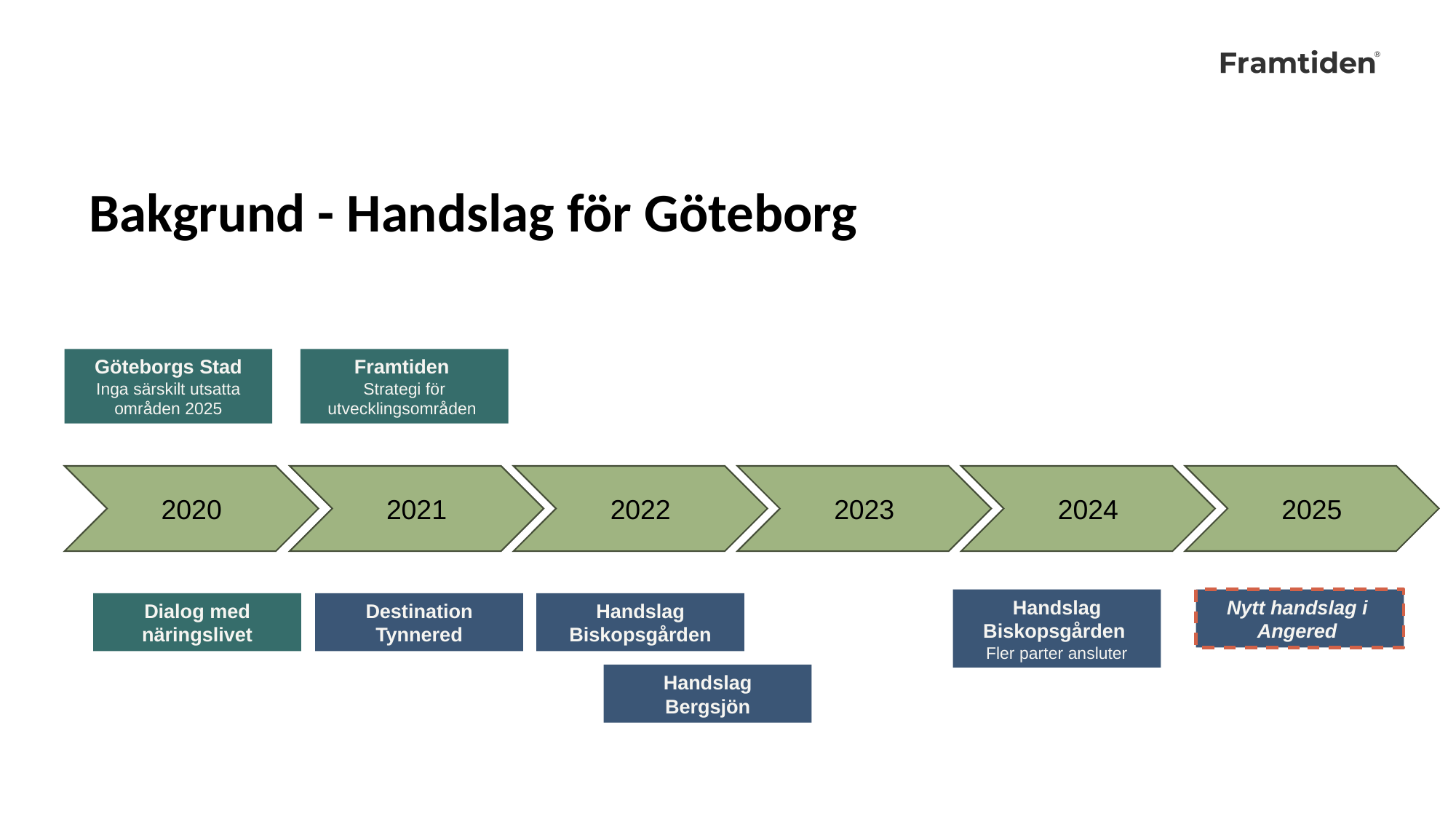

Bakgrund - Handslag för Göteborg
Göteborgs Stad
Inga särskilt utsatta områden 2025
Framtiden
Strategi för utvecklingsområden
2025
2024
2022
2021
2020
2023
Handslag Biskopsgården
Fler parter ansluter
Nytt handslag i  Angered
Dialog med näringslivet
Destination Tynnered
Handslag Biskopsgården
Handslag
Bergsjön